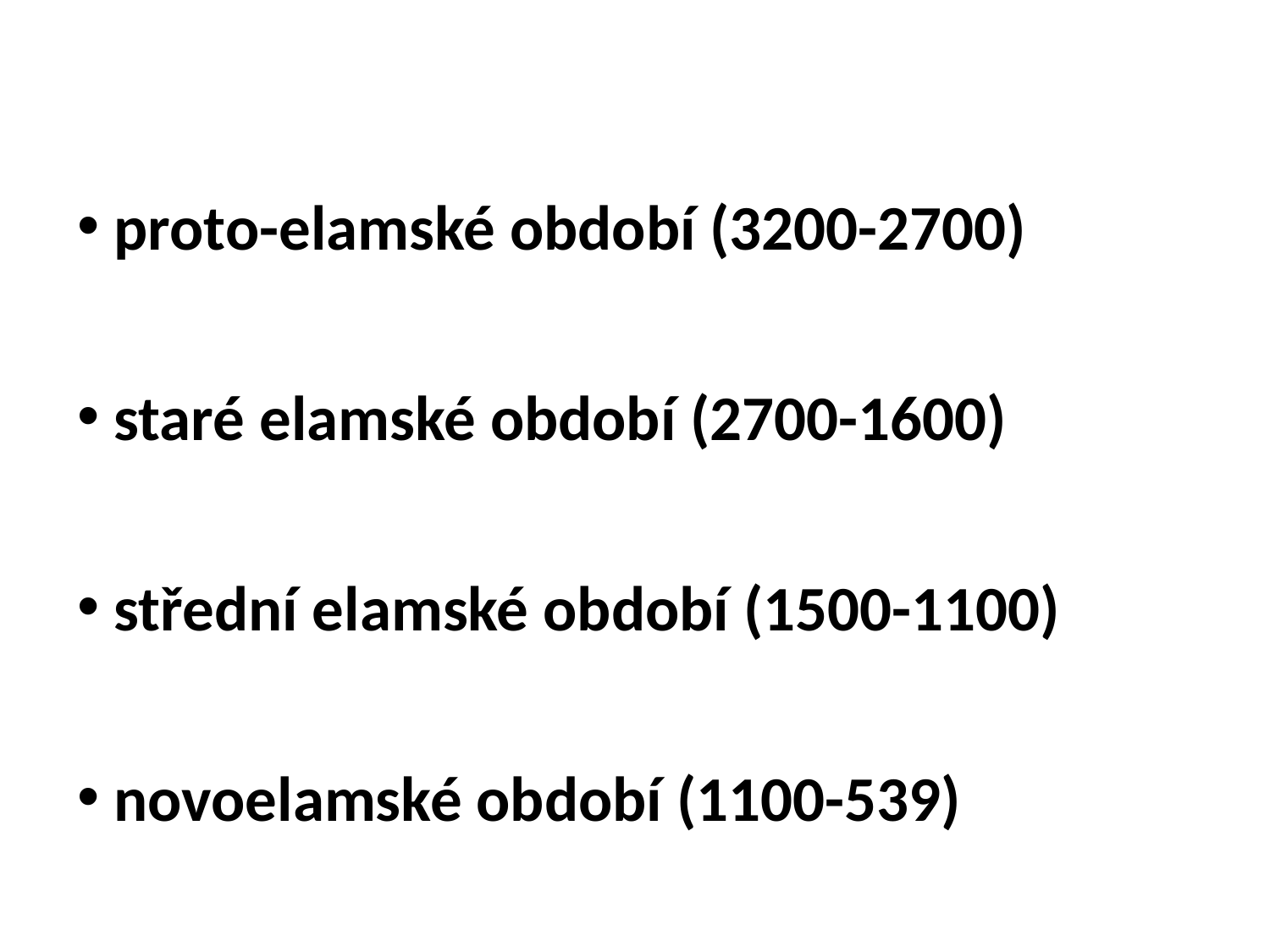

proto-elamské období (3200-2700)
 staré elamské období (2700-1600)
 střední elamské období (1500-1100)
 novoelamské období (1100-539)